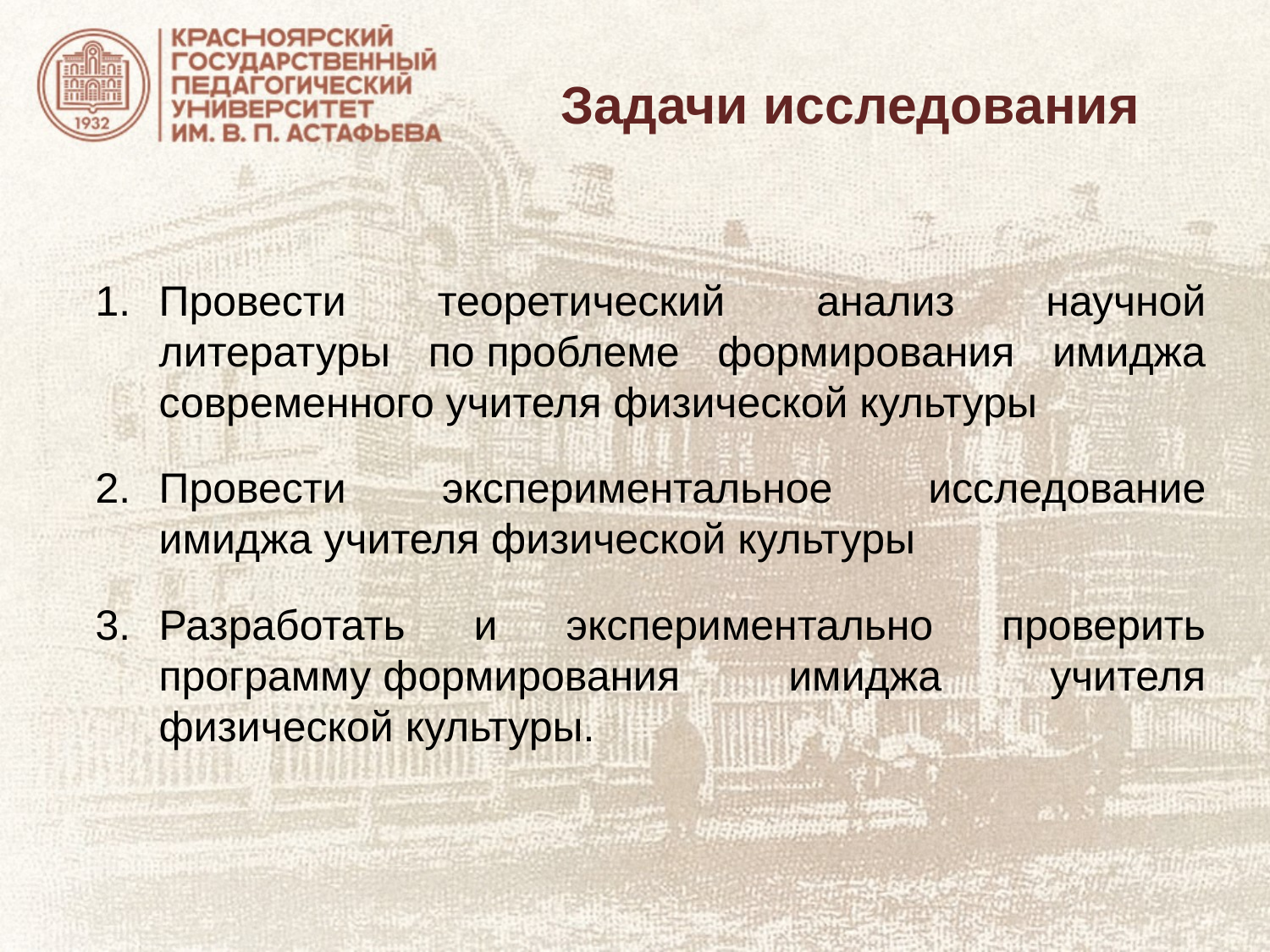

Задачи исследования

Провести теоретический анализ научной литературы по проблеме формирования имиджа современного учителя физической культуры
Провести экспериментальное исследование имиджа учителя физической культуры
Разработать и экспериментально проверить программу формирования имиджа учителя физической культуры.